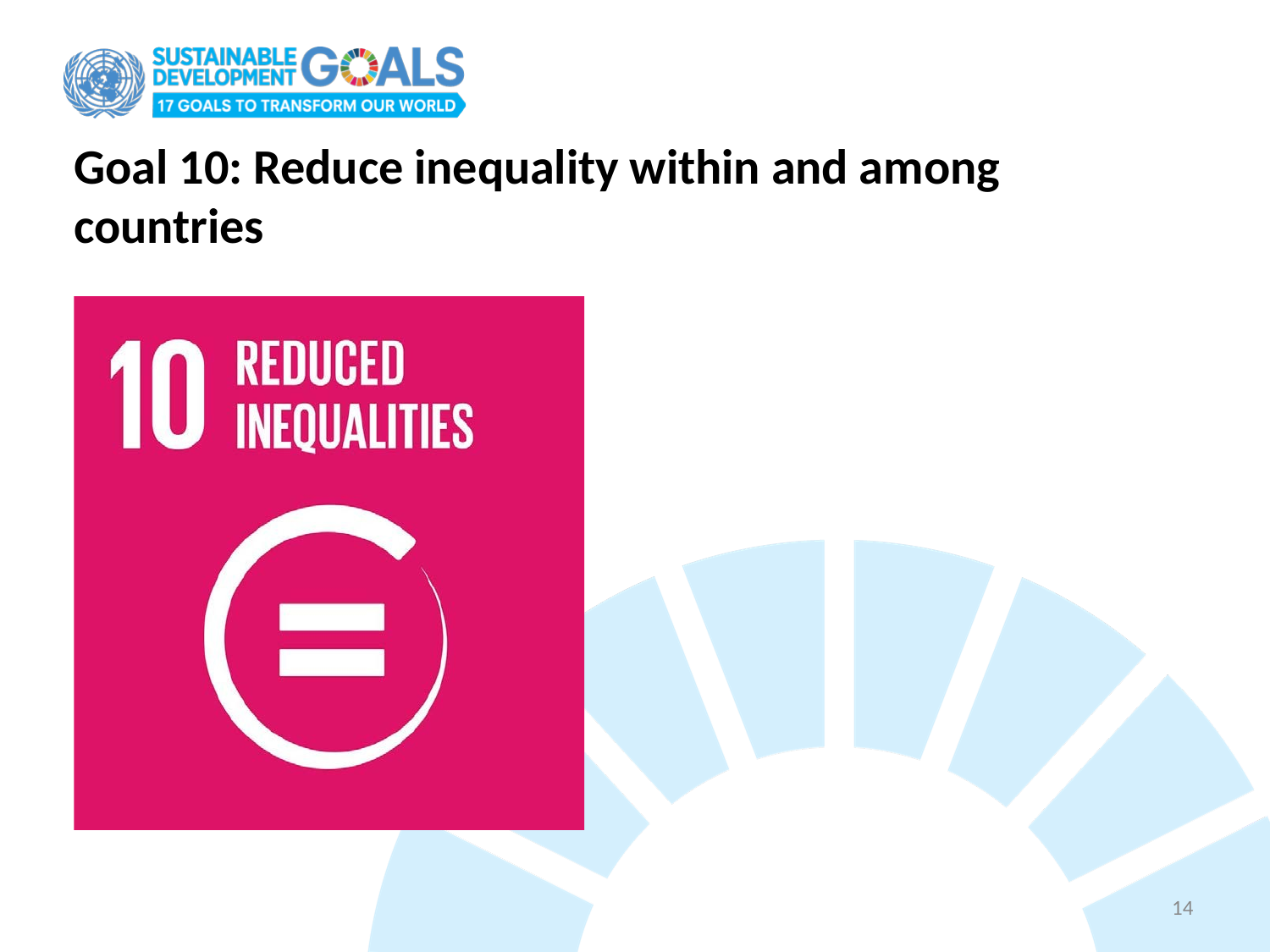

# Goal 10: Reduce inequality within and among  countries

14